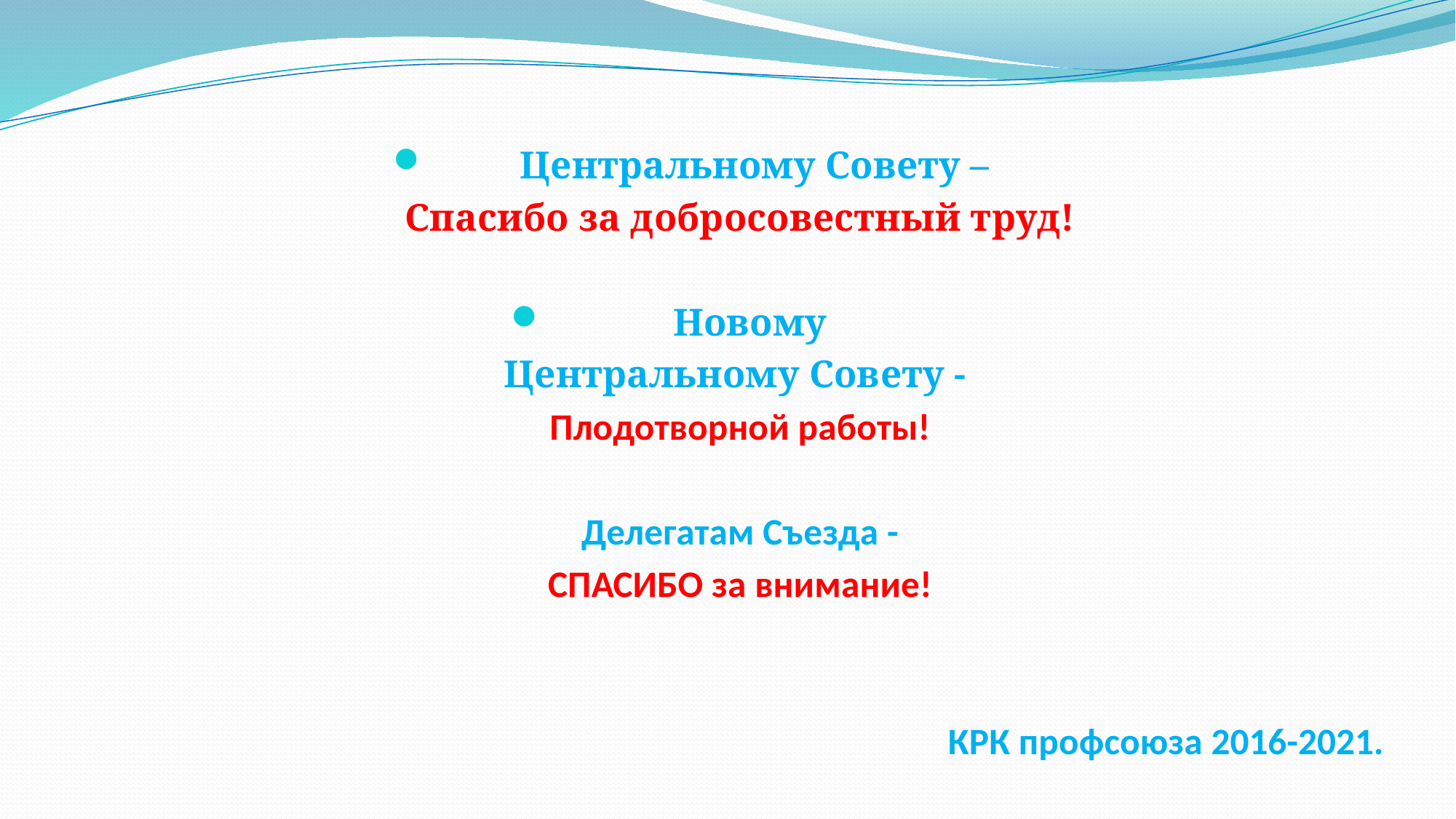

Центральному Совету –
Спасибо за добросовестный труд!

Новому
Центральному Совету -
Плодотворной работы!

Делегатам Съезда -
СПАСИБО за внимание!

КРК профсоюза 2016-2021.